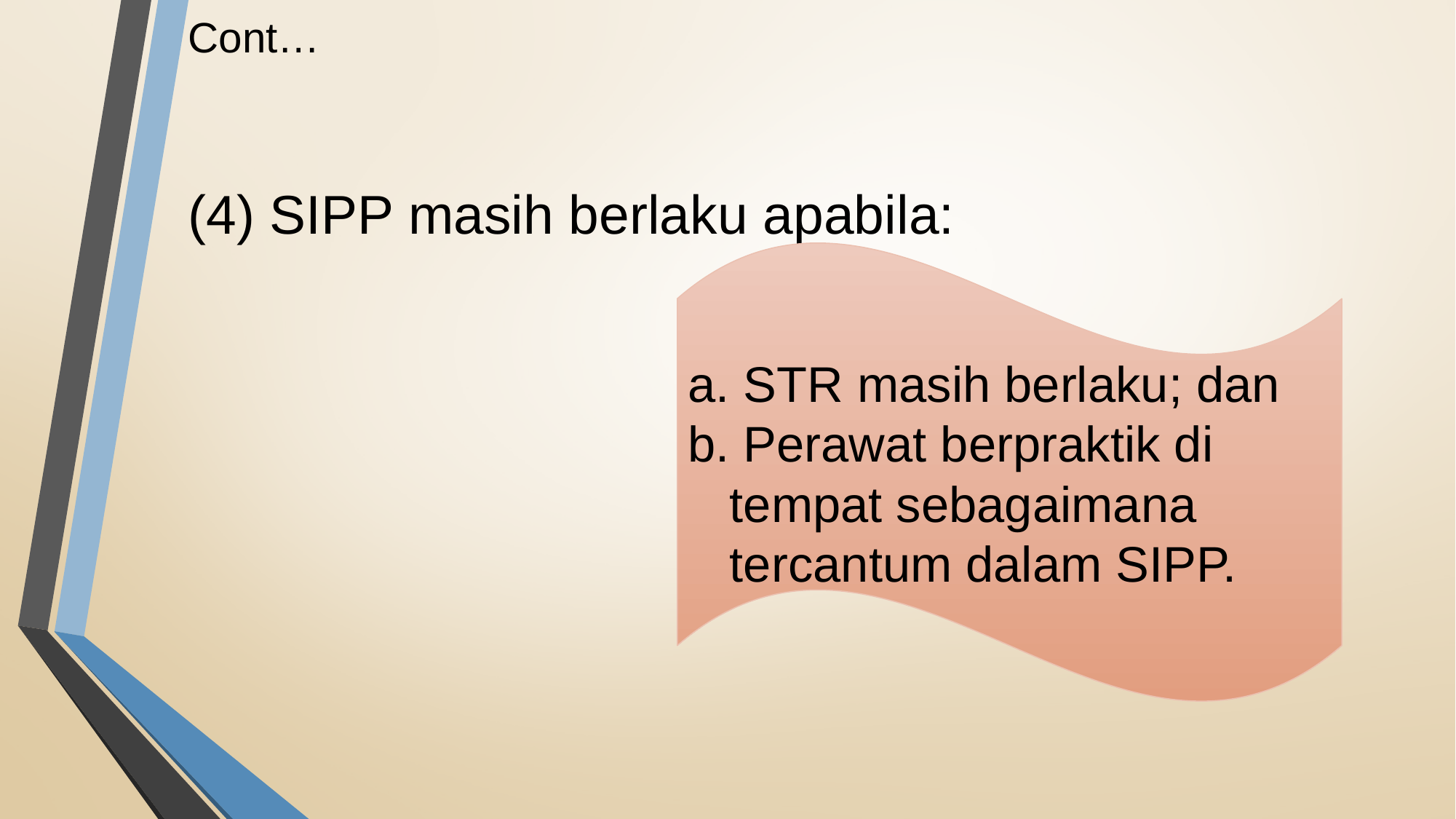

# Cont…
(4) SIPP masih berlaku apabila:

a. STR masih berlaku; dan
b. Perawat berpraktik di tempat sebagaimana tercantum dalam SIPP.